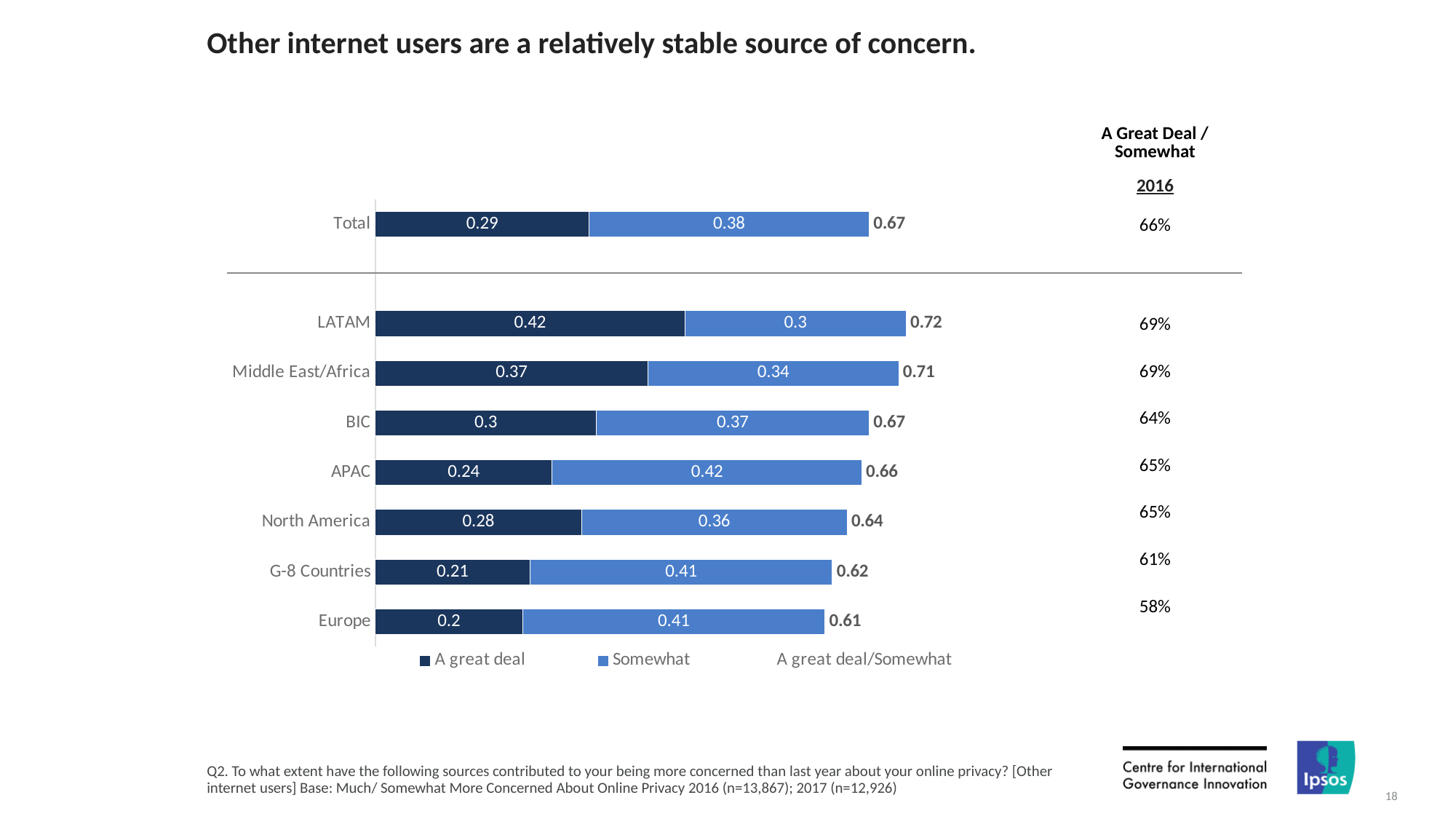

# Other internet users are a relatively stable source of concern.
| A Great Deal / Somewhat |
| --- |
| 2016 |
| 66% |
|  |
| 69% |
| 69% |
| 64% |
| 65% |
| 65% |
| 61% |
| 58% |
|  |

### Chart

| Category | A great deal | Somewhat | A great deal/Somewhat |
|---|---|---|---|
| Total | 0.29 | 0.38 | 0.67 |
|  | None | None | None |
| LATAM | 0.42 | 0.3 | 0.72 |
| Middle East/Africa | 0.37 | 0.34 | 0.71 |
| BIC | 0.3 | 0.37 | 0.67 |
| APAC | 0.24 | 0.42 | 0.66 |
| North America | 0.28 | 0.36 | 0.64 |
| G-8 Countries | 0.21 | 0.41 | 0.62 |
| Europe | 0.2 | 0.41 | 0.61 |
Q2. To what extent have the following sources contributed to your being more concerned than last year about your online privacy? [Other internet users] Base: Much/ Somewhat More Concerned About Online Privacy 2016 (n=13,867); 2017 (n=12,926)